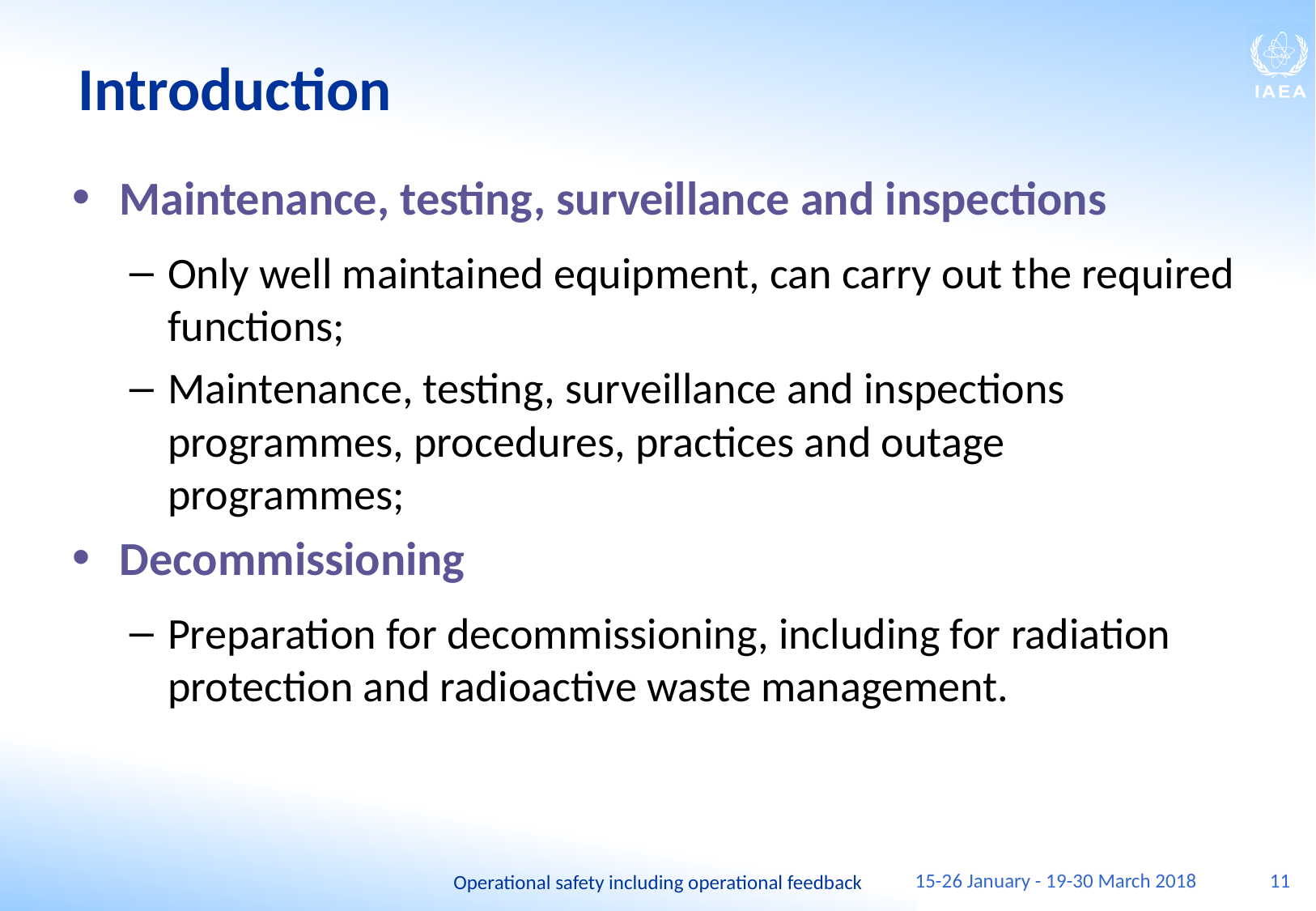

# Introduction
Maintenance, testing, surveillance and inspections
Only well maintained equipment, can carry out the required functions;
Maintenance, testing, surveillance and inspections programmes, procedures, practices and outage programmes;
Decommissioning
Preparation for decommissioning, including for radiation protection and radioactive waste management.

15-26 January - 19-30 March 2018
11